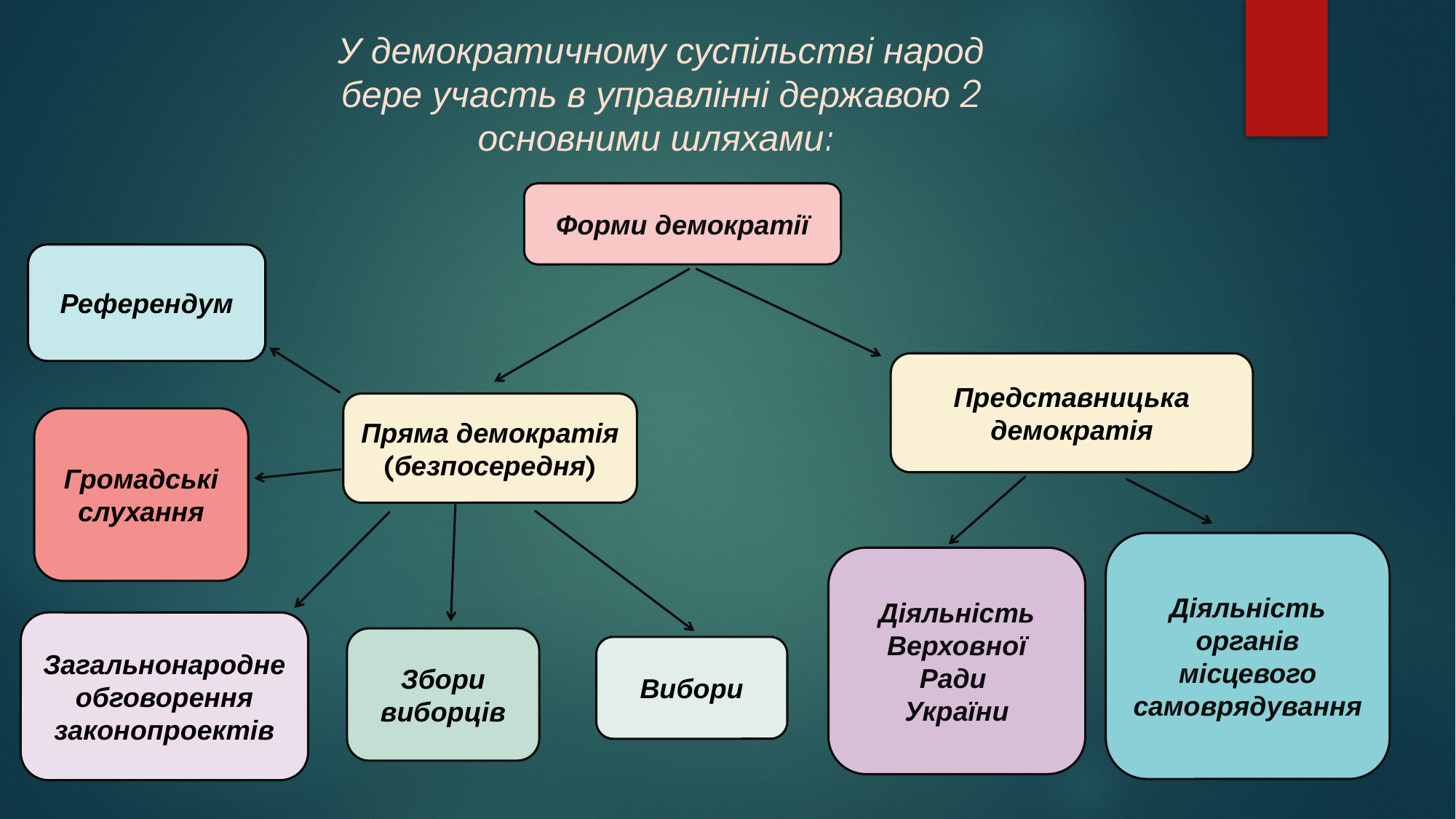

У демократичному суспільстві народ бере участь в управлінні державою 2 основними шляхами:
Форми демократії
Референдум
Представницька демократія
Пряма демократія (безпосередня)
Громадські слухання
Діяльність органів місцевого самоврядування
Діяльність Верховної Ради
України
Загальнонародне обговорення законопроектів
Збори виборців
Вибори